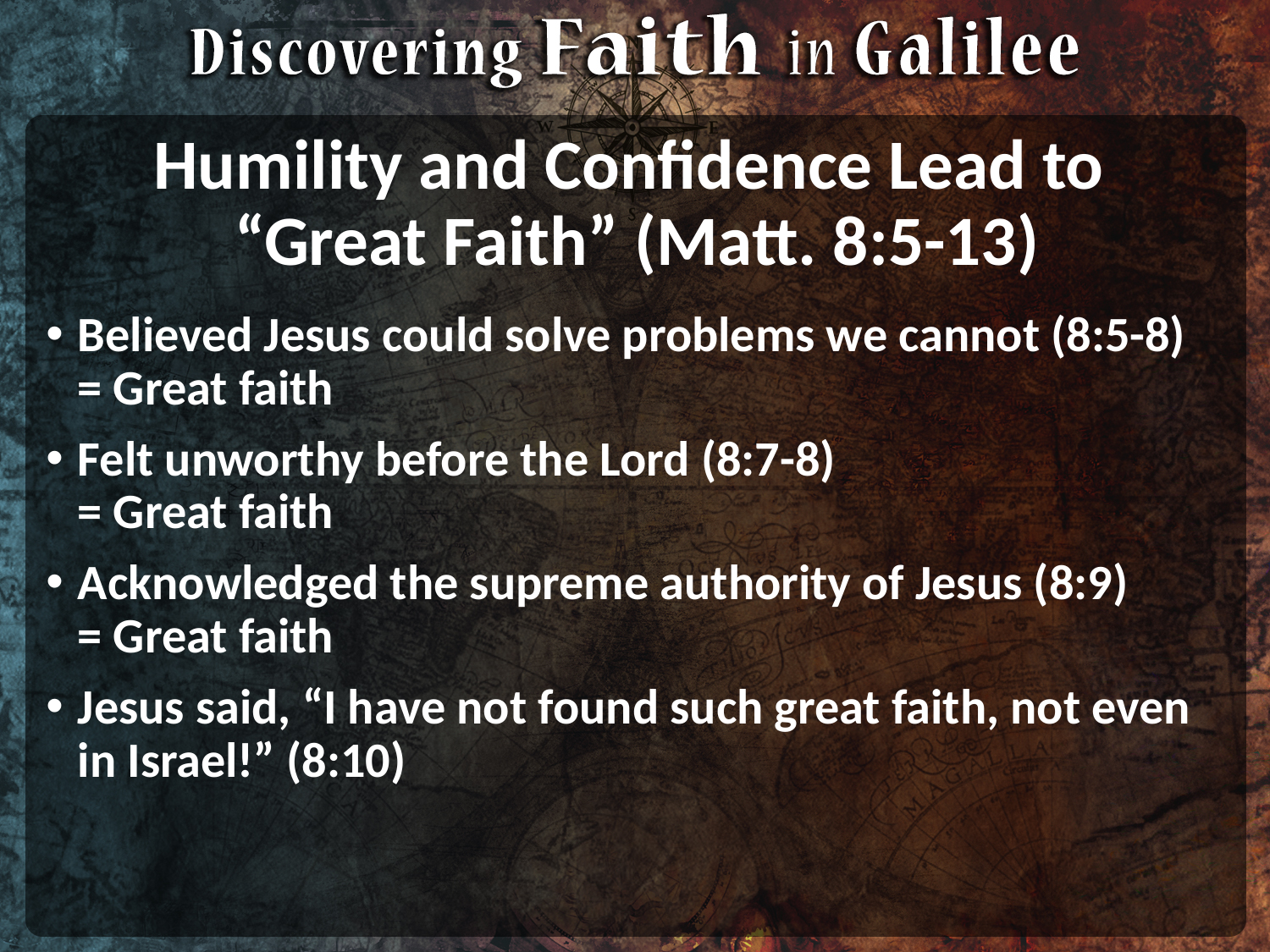

# Humility and Confidence Lead to “Great Faith” (Matt. 8:5-13)
Believed Jesus could solve problems we cannot (8:5-8)
= Great faith
Felt unworthy before the Lord (8:7-8)
= Great faith
Acknowledged the supreme authority of Jesus (8:9)
= Great faith
Jesus said, “I have not found such great faith, not even in Israel!” (8:10)